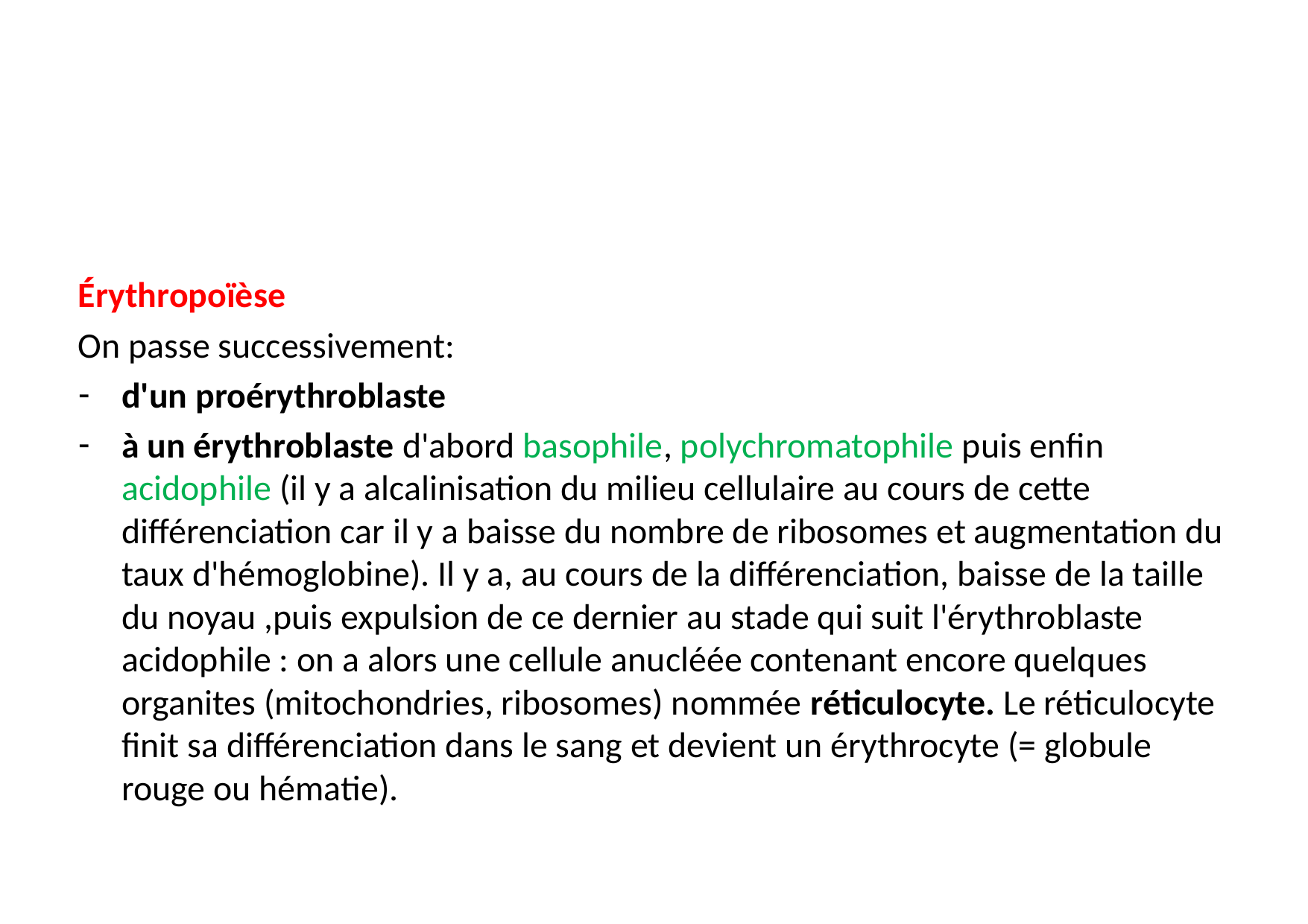

#

Érythropoïèse
On passe successivement:
d'un proérythroblaste
à un érythroblaste d'abord basophile, polychromatophile puis enfin acidophile (il y a alcalinisation du milieu cellulaire au cours de cette différenciation car il y a baisse du nombre de ribosomes et augmentation du taux d'hémoglobine). Il y a, au cours de la différenciation, baisse de la taille du noyau ,puis expulsion de ce dernier au stade qui suit l'érythroblaste acidophile : on a alors une cellule anucléée contenant encore quelques organites (mitochondries, ribosomes) nommée réticulocyte. Le réticulocyte finit sa différenciation dans le sang et devient un érythrocyte (= globule rouge ou hématie).